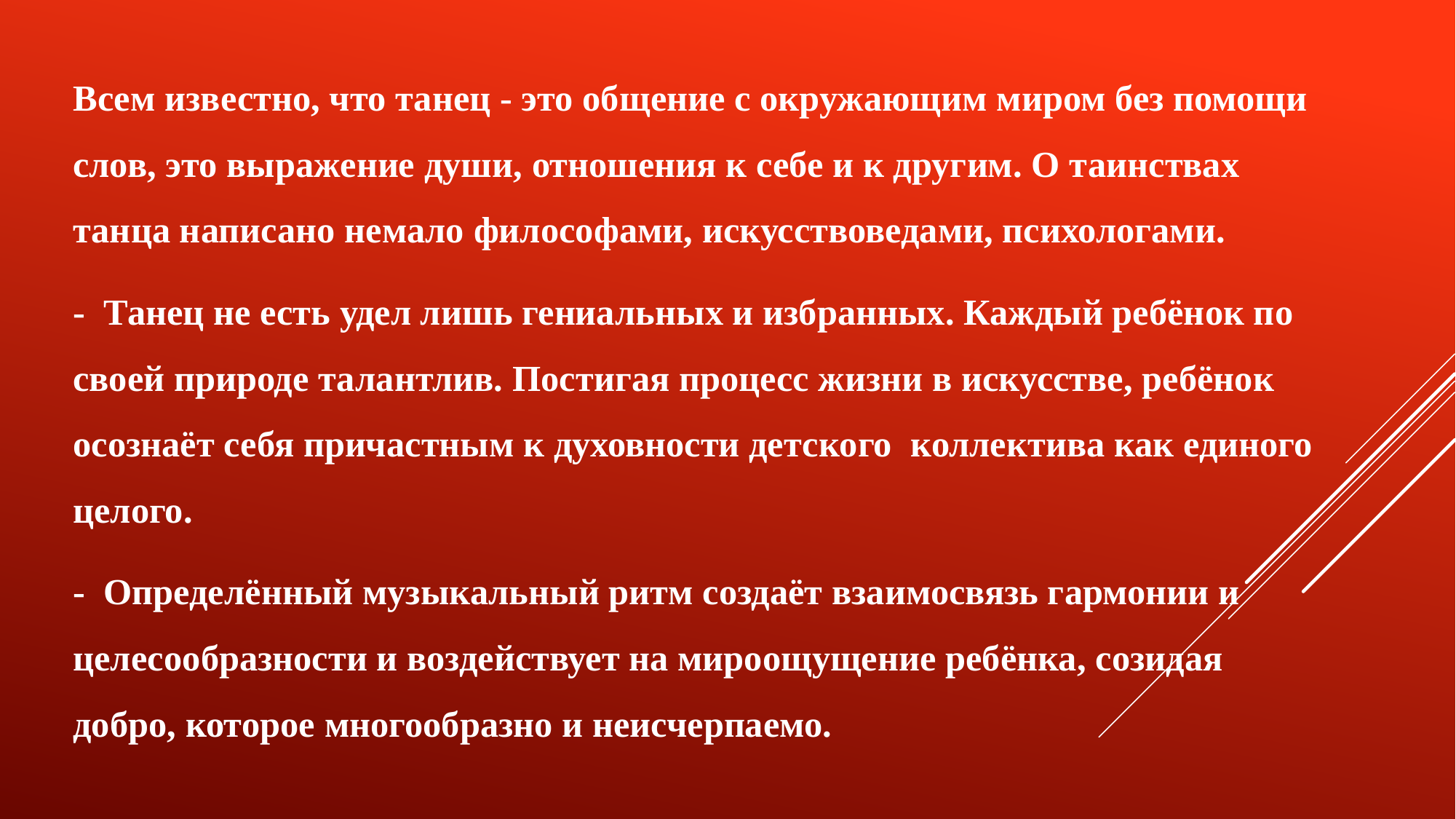

Всем известно, что танец - это общение с окружающим миром без помощи слов, это выражение души, отношения к себе и к другим. О таинствах  танца написано немало философами, искусствоведами, психологами.
-  Танец не есть удел лишь гениальных и избранных. Каждый ребёнок по своей природе талантлив. Постигая процесс жизни в искусстве, ребёнок осознаёт себя причастным к духовности детского  коллектива как единого целого.
-  Определённый музыкальный ритм создаёт взаимосвязь гармонии и целесообразности и воздействует на мироощущение ребёнка, созидая добро, которое многообразно и неисчерпаемо.